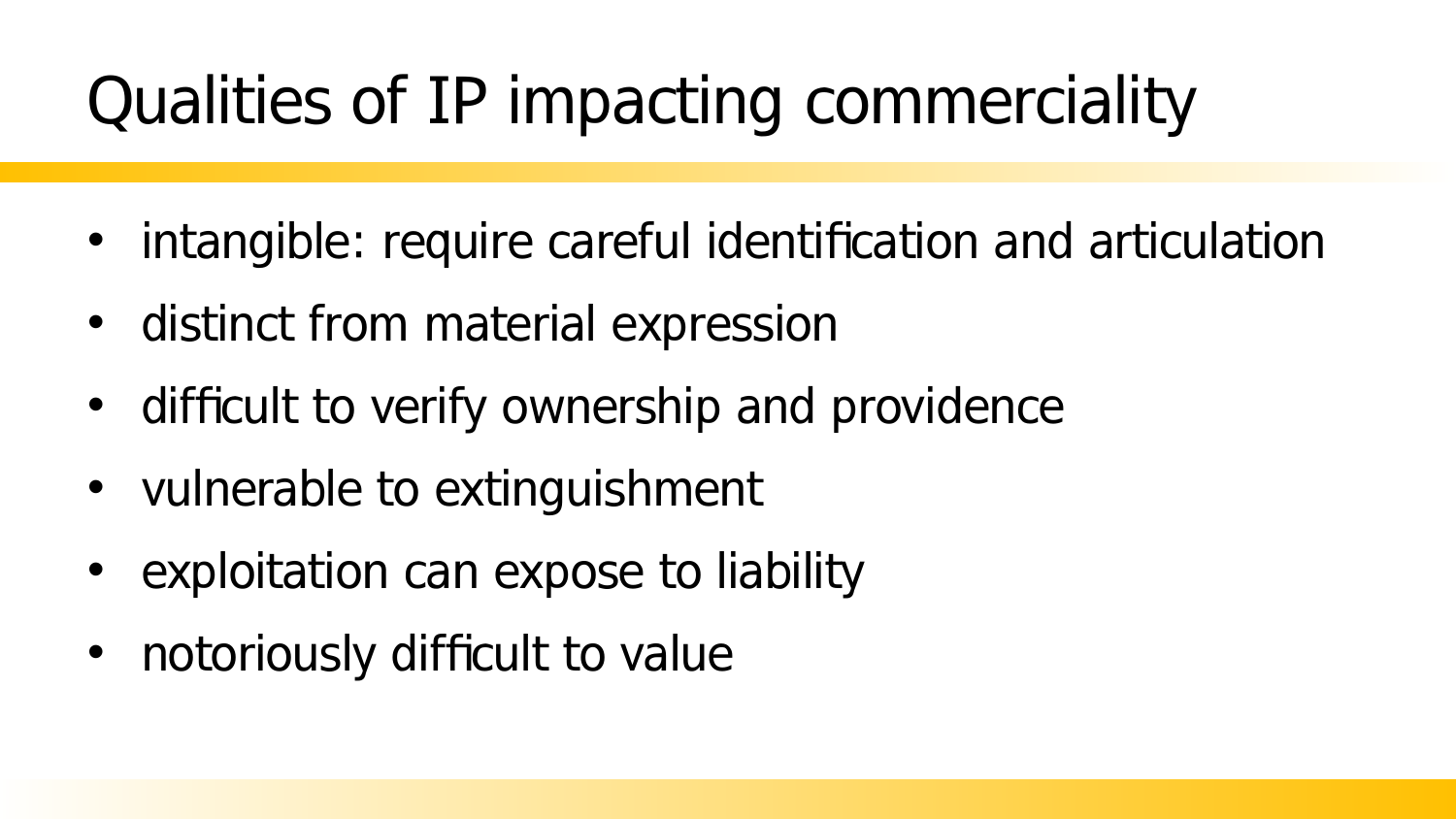

# Qualities of IP impacting commerciality
intangible: require careful identification and articulation
distinct from material expression
difficult to verify ownership and providence
vulnerable to extinguishment
exploitation can expose to liability
notoriously difficult to value